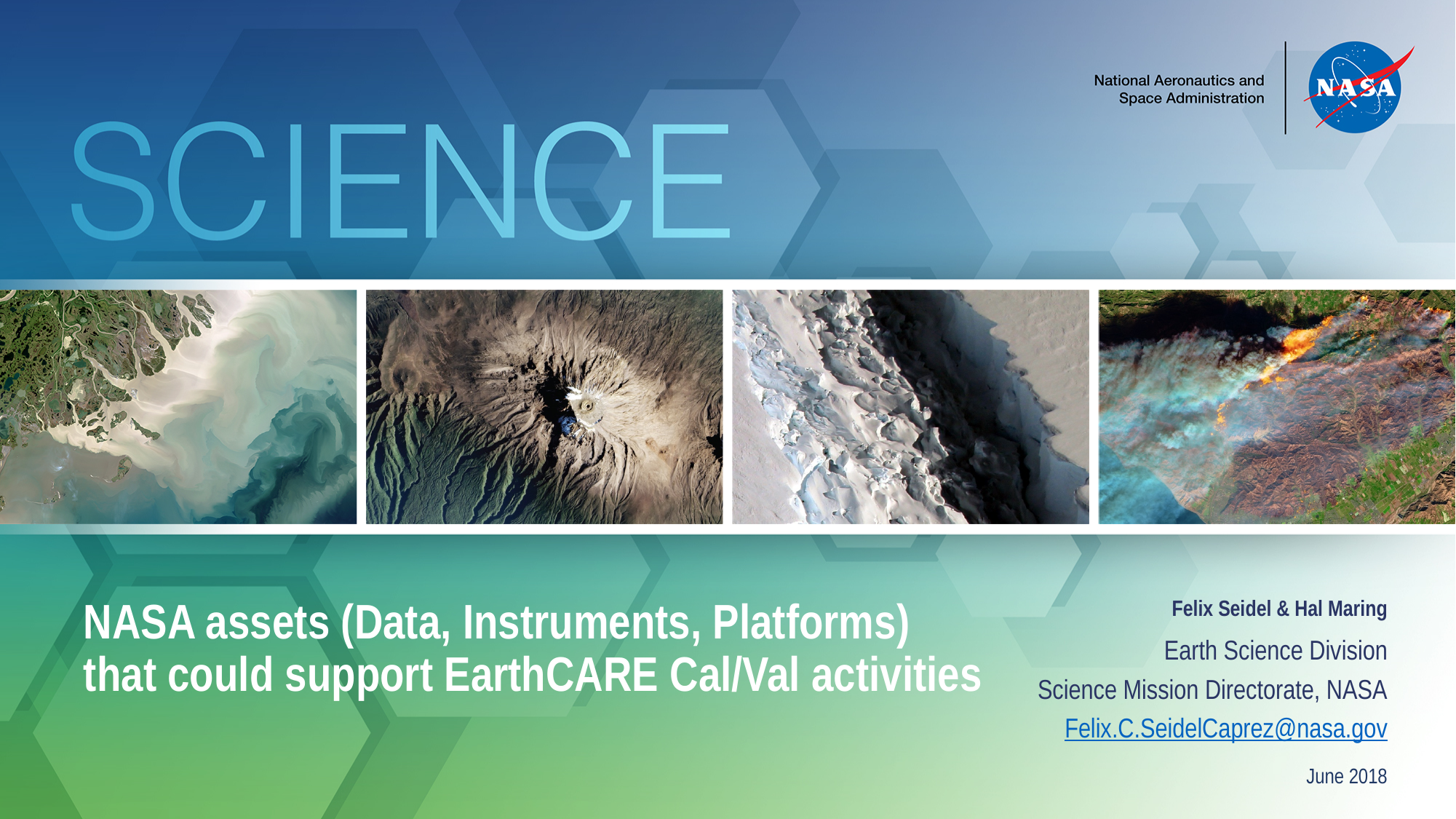

Felix Seidel & Hal Maring
# NASA assets (Data, Instruments, Platforms) that could support EarthCARE Cal/Val activities
Earth Science Division
Science Mission Directorate, NASA
Felix.C.SeidelCaprez@nasa.gov
June 2018